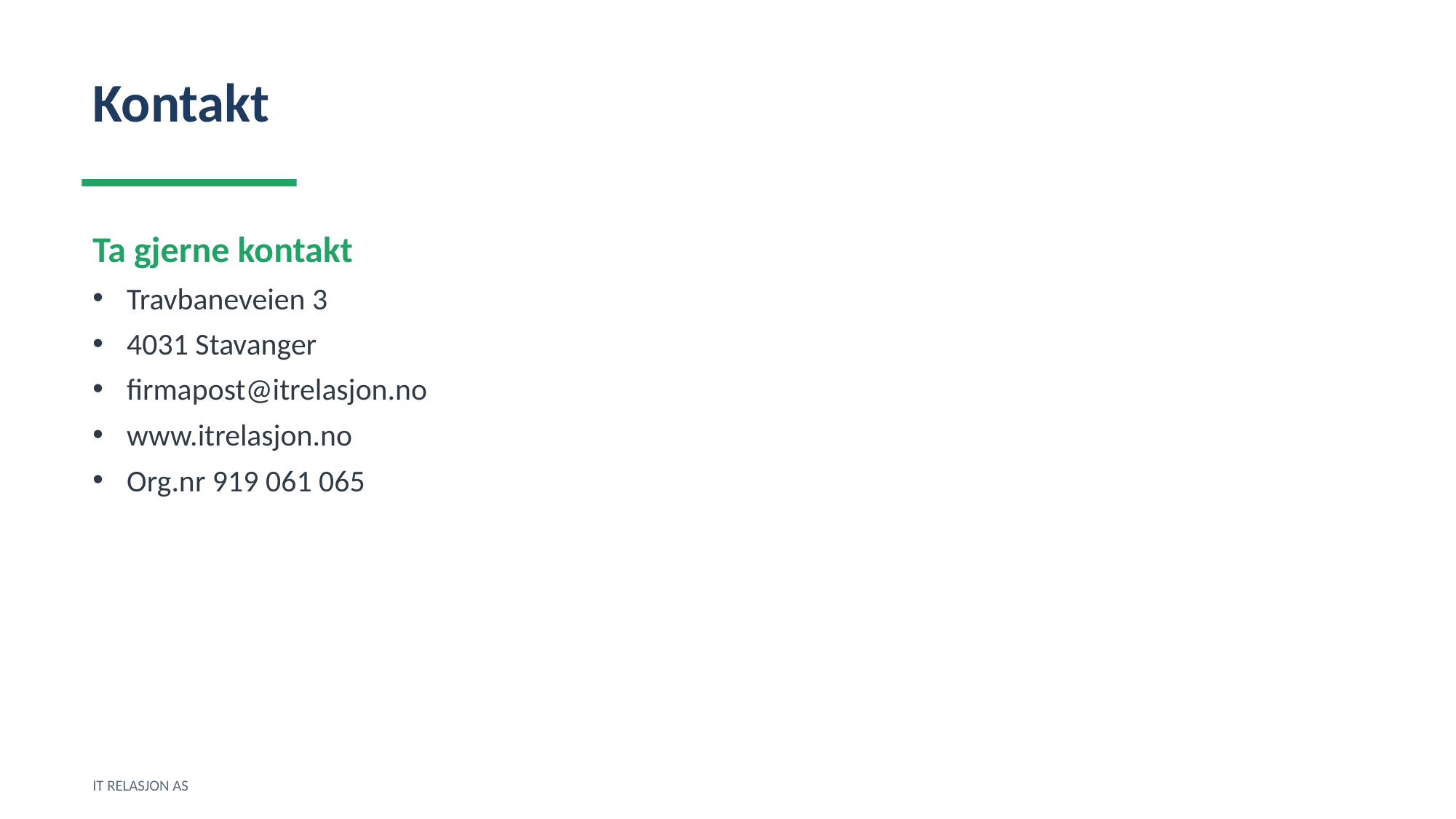

Kontakt

Ta gjerne kontakt
Travbaneveien 3
4031 Stavanger
firmapost@itrelasjon.no
www.itrelasjon.no
Org.nr 919 061 065
IT RELASJON AS